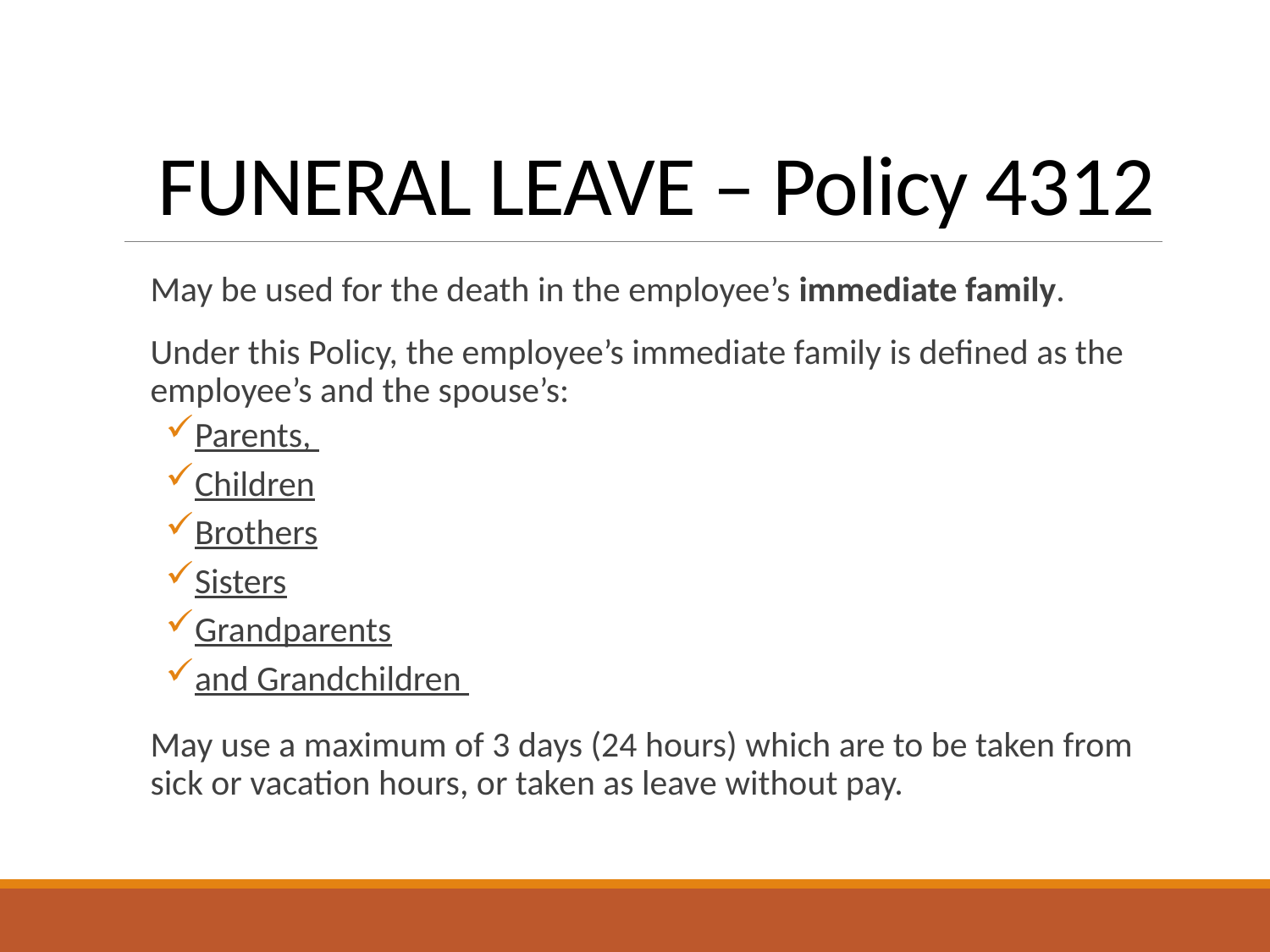

# FUNERAL LEAVE – Policy 4312
May be used for the death in the employee’s immediate family.
Under this Policy, the employee’s immediate family is defined as the employee’s and the spouse’s:
Parents,
Children
Brothers
Sisters
Grandparents
and Grandchildren
May use a maximum of 3 days (24 hours) which are to be taken from sick or vacation hours, or taken as leave without pay.